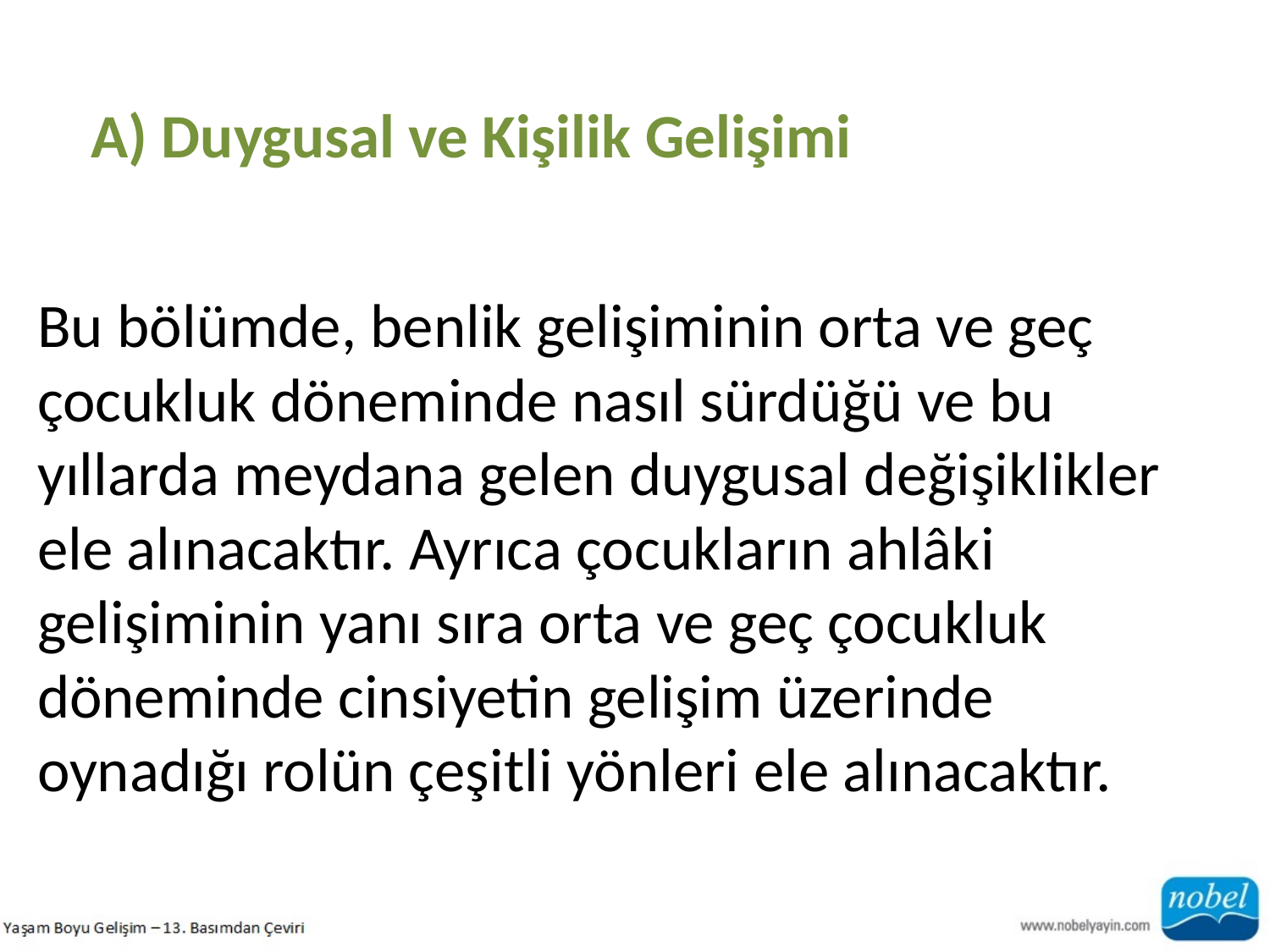

A) Duygusal ve Kişilik Gelişimi
Bu bölümde, benlik gelişiminin orta ve geç çocukluk döneminde nasıl sürdüğü ve bu yıllarda meydana gelen duygusal değişiklikler ele alınacaktır. Ayrıca çocukların ahlâki gelişiminin yanı sıra orta ve geç çocukluk döneminde cinsiyetin gelişim üzerinde
oynadığı rolün çeşitli yönleri ele alınacaktır.